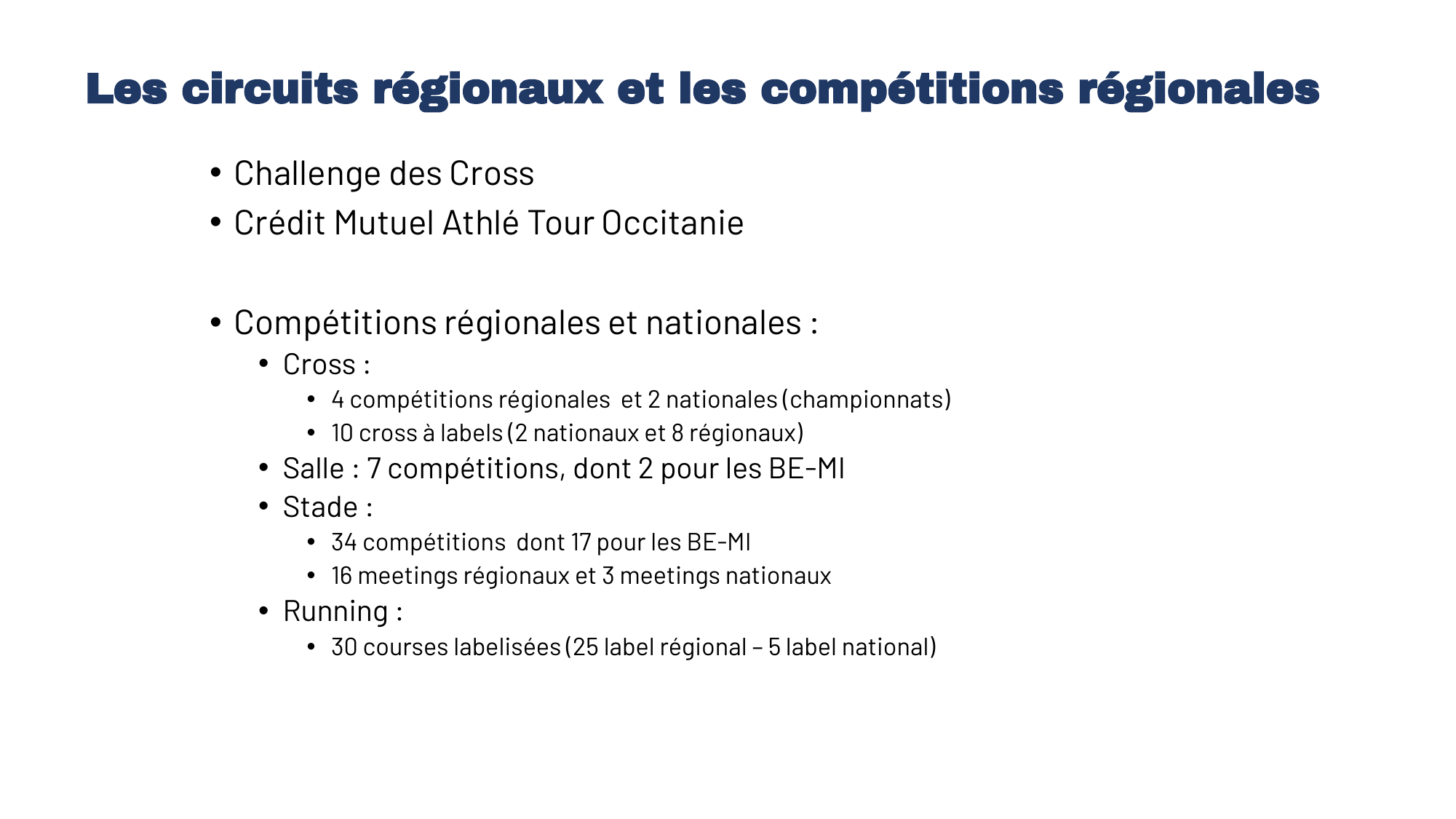

# Les circuits régionaux et les compétitions régionales
Challenge des Cross
Crédit Mutuel Athlé Tour Occitanie

Compétitions régionales et nationales :
Cross :
4 compétitions régionales  et 2 nationales (championnats)
10 cross à labels (2 nationaux et 8 régionaux)
Salle : 7 compétitions, dont 2 pour les BE-MI
Stade :
34 compétitions  dont 17 pour les BE-MI
16 meetings régionaux et 3 meetings nationaux
Running :
30 courses labelisées (25 label régional – 5 label national)